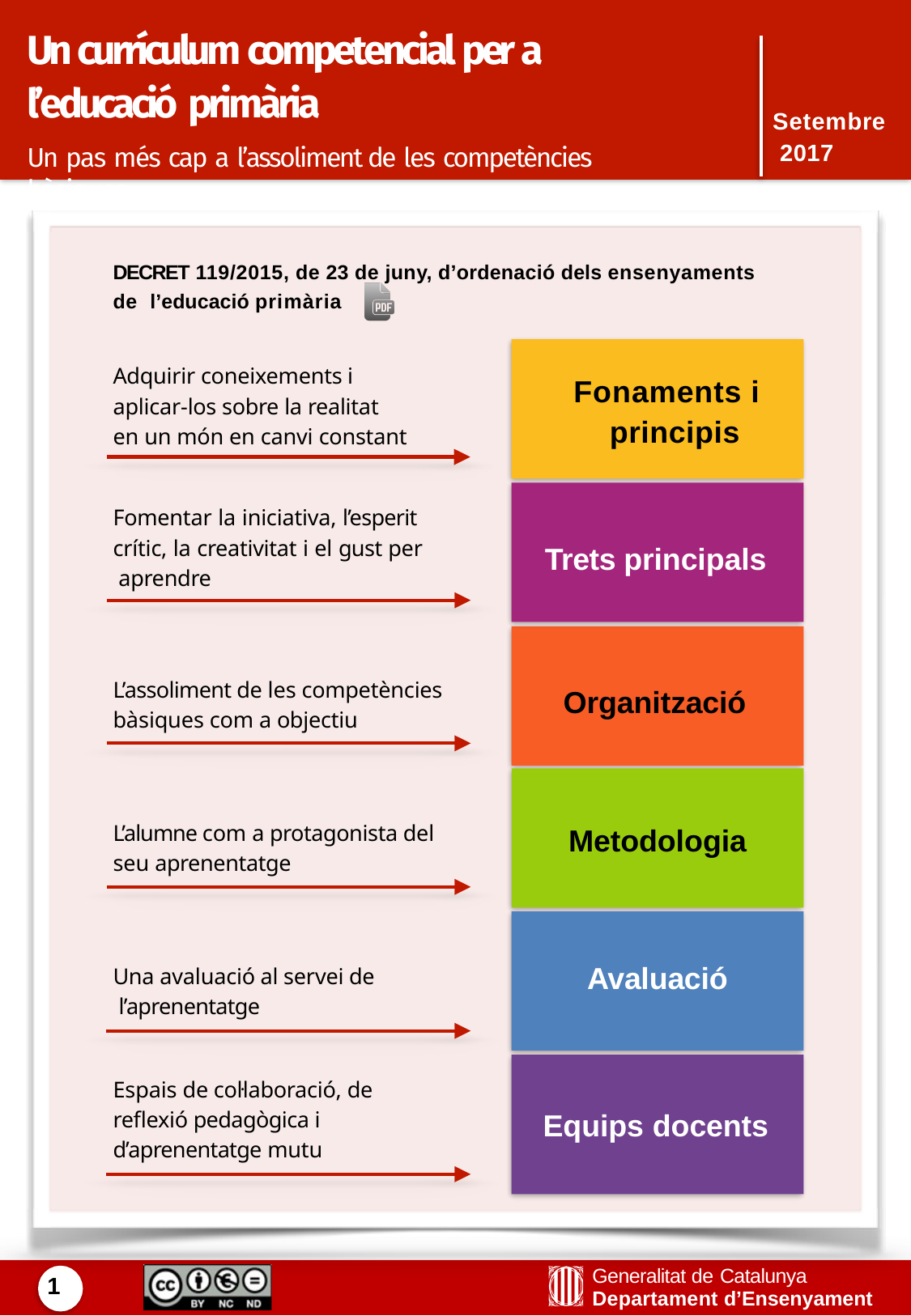

# Un currículum competencial per a  l’educació primària

Setembre  2017
Un pas més cap a l’assoliment de les competències bàsiques

DECRET 119/2015, de 23 de juny, d’ordenació dels ensenyaments de  l’educació primària

Adquirir coneixements i  aplicar-los sobre la realitat  en un món en canvi constant
Fonaments i  principis

Fomentar la iniciativa, l’esperit  crític, la creativitat i el gust per  aprendre
Trets principals

L’assoliment de les competències  bàsiques com a objectiu
Organització

L’alumne com a protagonista del  seu aprenentatge
Metodologia

Una avaluació al servei de  l’aprenentatge
Avaluació

Espais de col·laboració, de  reflexió pedagògica i  d’aprenentatge mutu
Equips docents

Generalitat de Catalunya
Departament d’Ensenyament

1